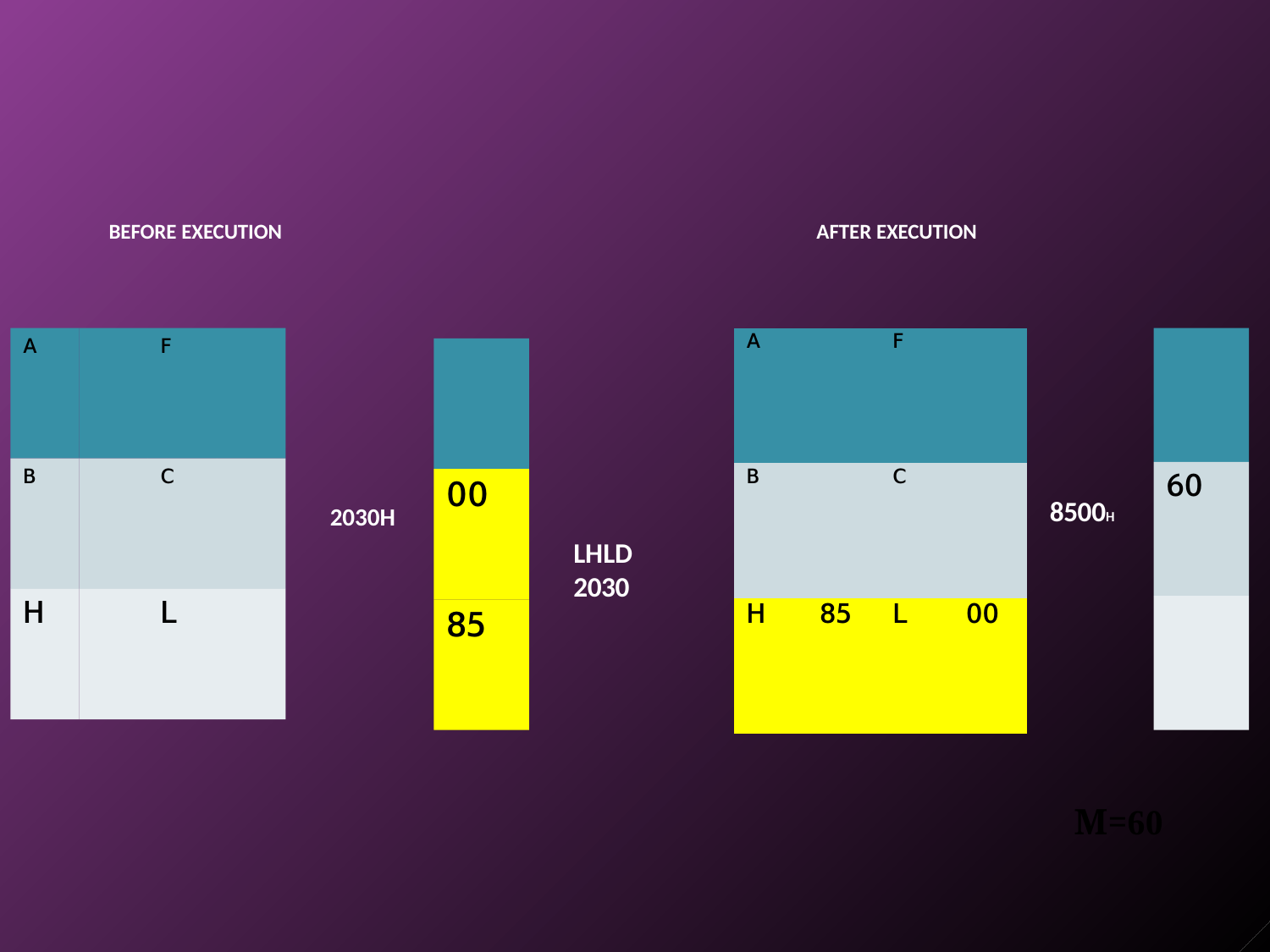

BEFORE EXECUTION
AFTER EXECUTION

| A |  | F |  |
| --- | --- | --- | --- |
| B |  | C |  |
| H | 85 | L | 00 |

A
F

B
C

60

00

8500H

2030H

LHLD  2030

H	L

85

M=60